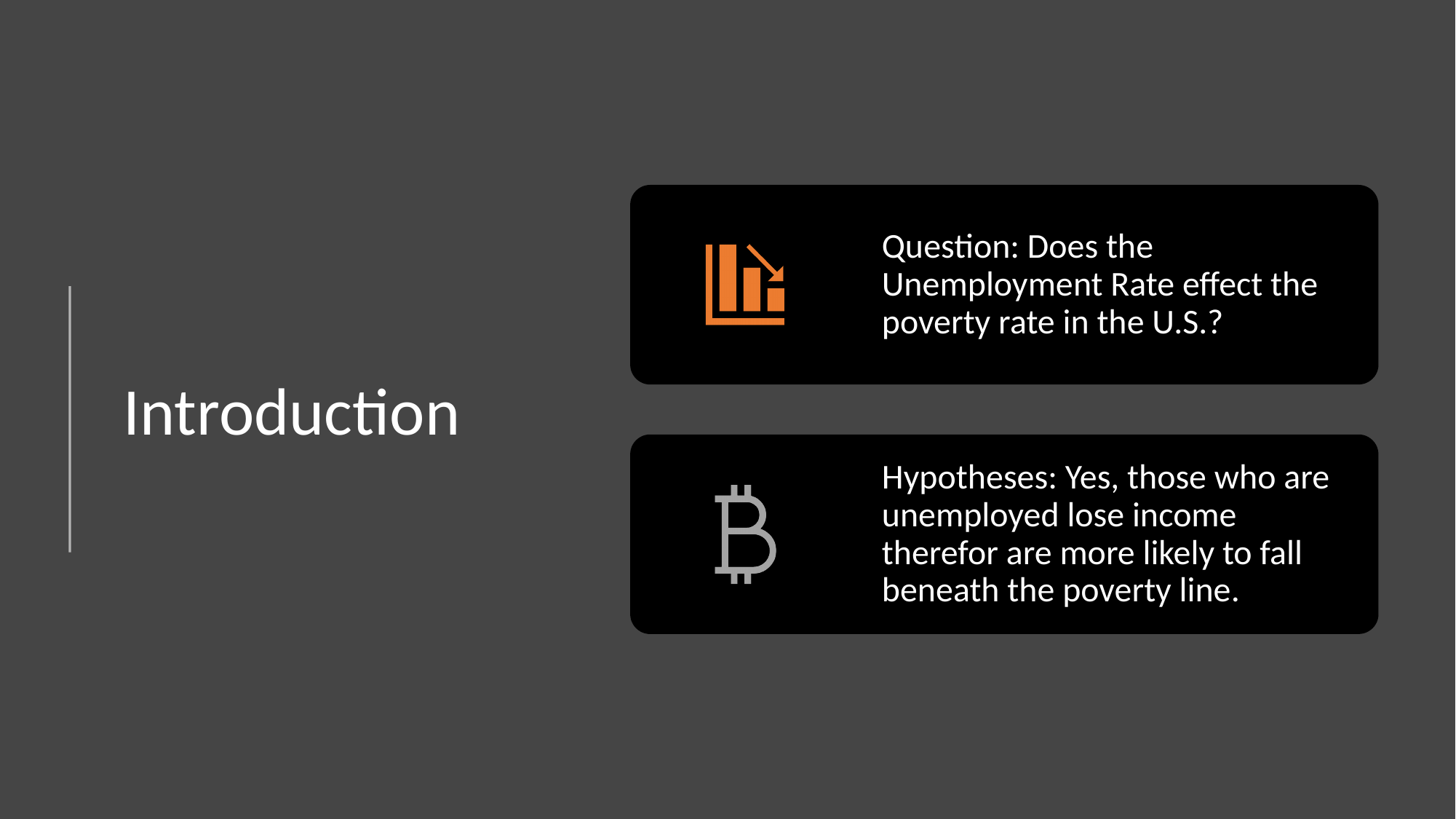

Question: Does the Unemployment Rate effect the poverty rate in the U.S.?
Hypotheses: Yes, those who are unemployed lose income therefor are more likely to fall beneath the poverty line.
# Introduction